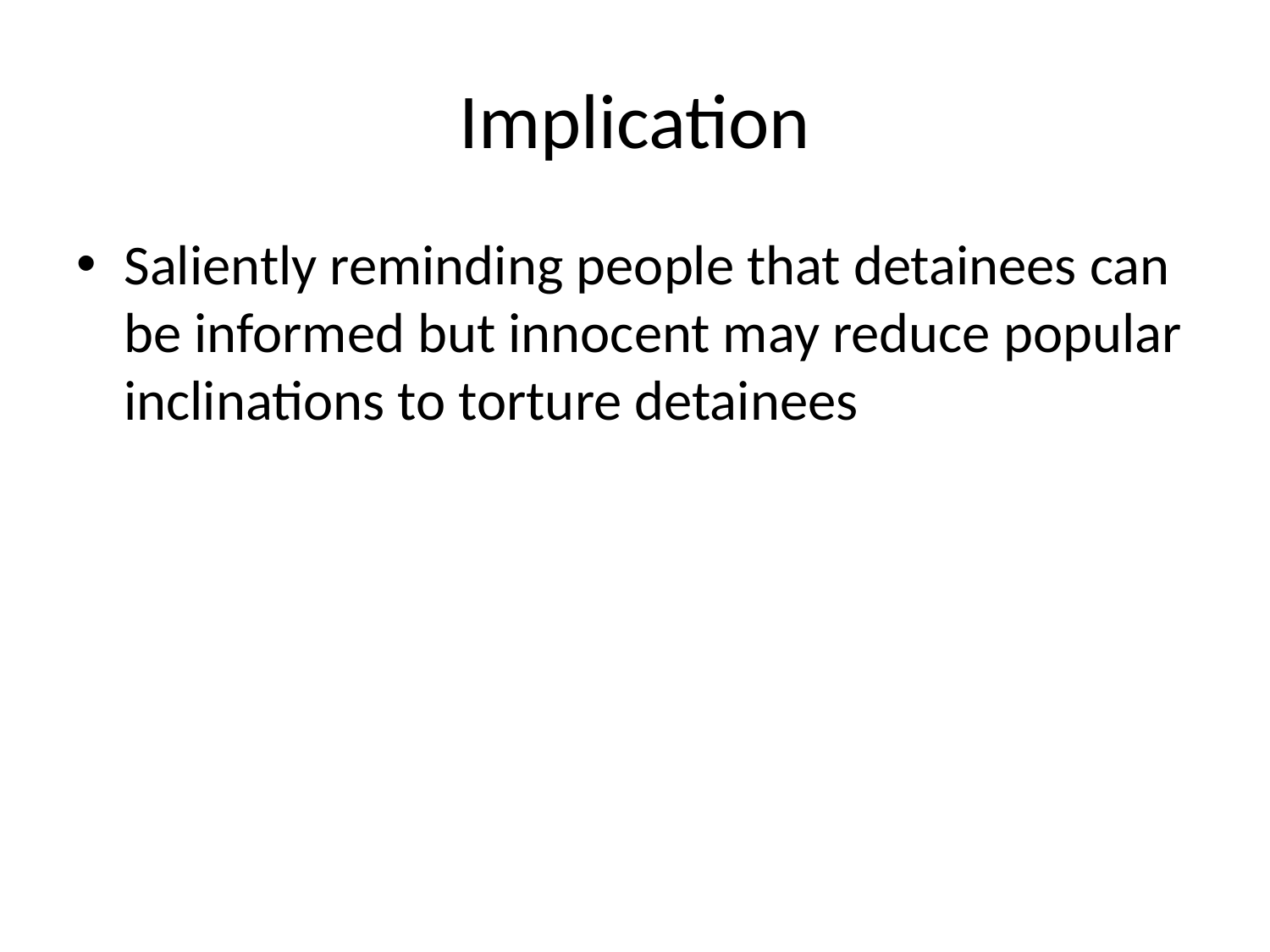

# Implication
Saliently reminding people that detainees can be informed but innocent may reduce popular inclinations to torture detainees